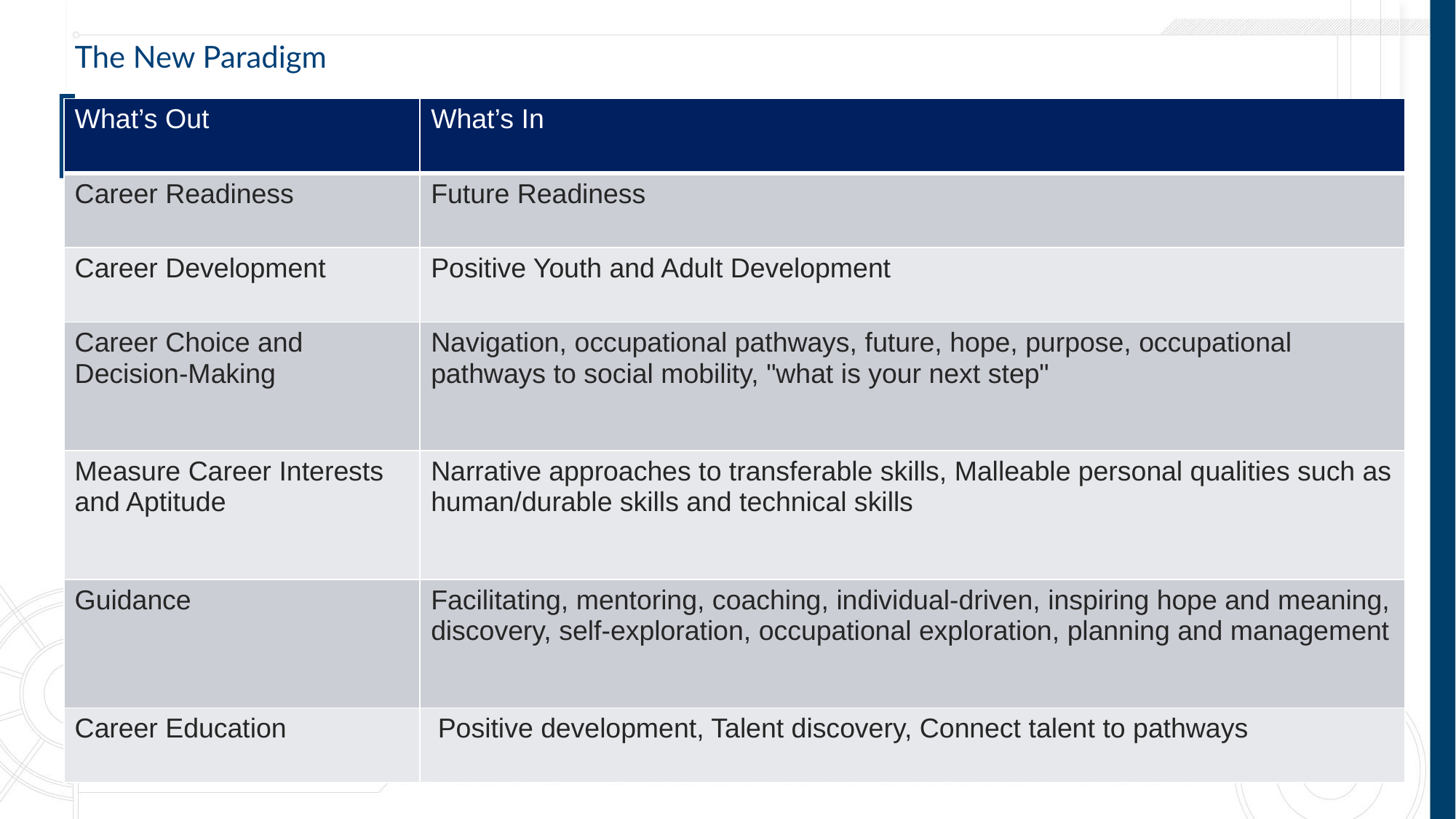

# The New Paradigm
| What’s Out | What’s In |
| --- | --- |
| Career Readiness | Future Readiness |
| Career Development | Positive Youth and Adult Development |
| Career Choice and Decision-Making | Navigation, occupational pathways, future, hope, purpose, occupational pathways to social mobility, "what is your next step" |
| Measure Career Interests and Aptitude | Narrative approaches to transferable skills, Malleable personal qualities such as human/durable skills and technical skills |
| Guidance | Facilitating, mentoring, coaching, individual-driven, inspiring hope and meaning, discovery, self-exploration, occupational exploration, planning and management |
| Career Education | Positive development, Talent discovery, Connect talent to pathways |